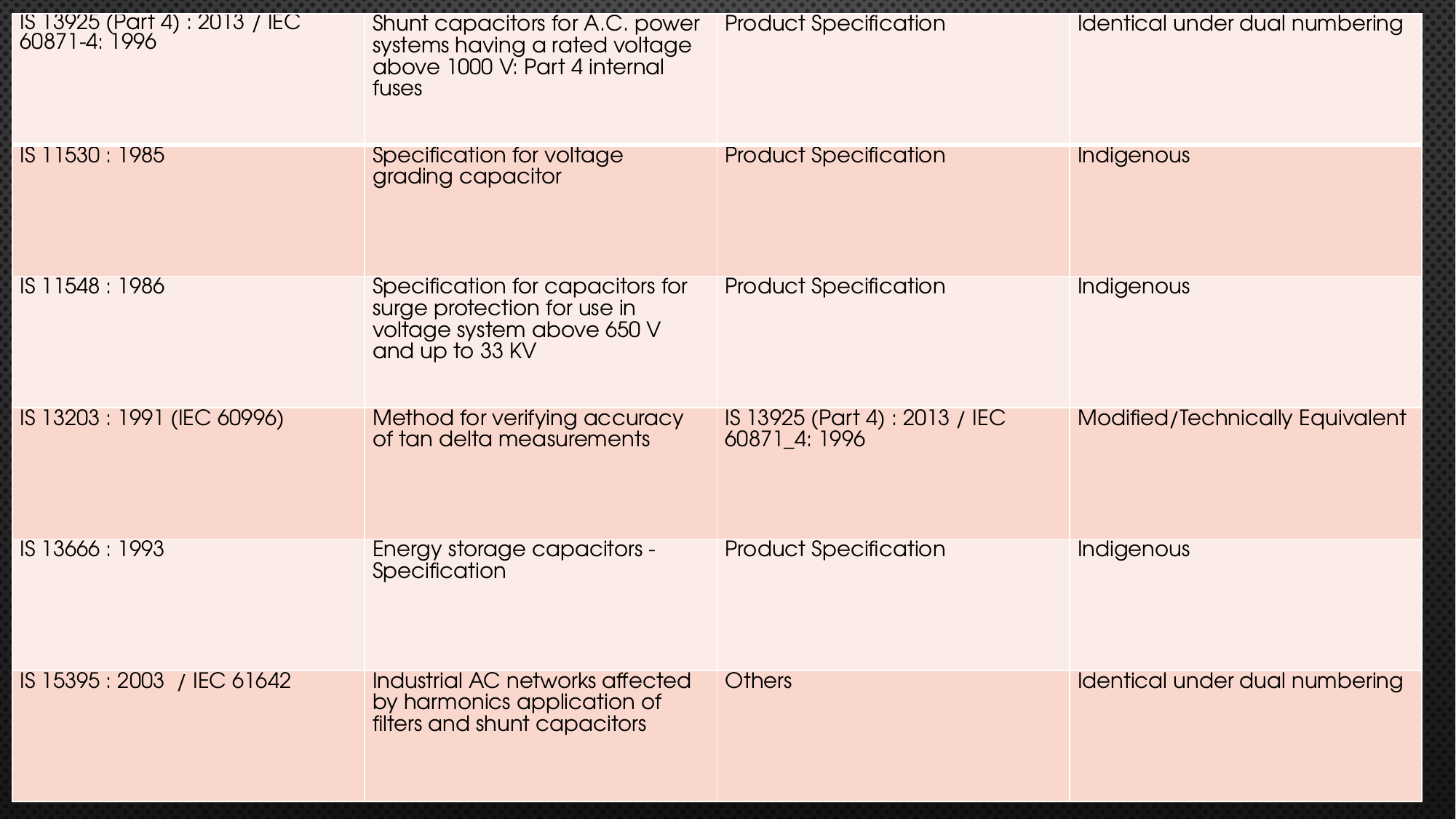

| IS 13925 (Part 4) : 2013 / IEC 60871-4: 1996 | Shunt capacitors for A.C. power systems having a rated voltage above 1000 V: Part 4 internal fuses | Product Specification | Identical under dual numbering |
| --- | --- | --- | --- |
| IS 11530 : 1985 | Specification for voltage grading capacitor | Product Specification | Indigenous |
| IS 11548 : 1986 | Specification for capacitors for surge protection for use in voltage system above 650 V and up to 33 KV | Product Specification | Indigenous |
| IS 13203 : 1991 (IEC 60996) | Method for verifying accuracy of tan delta measurements | IS 13925 (Part 4) : 2013 / IEC 60871\_4: 1996 | Modified/Technically Equivalent |
| IS 13666 : 1993 | Energy storage capacitors - Specification | Product Specification | Indigenous |
| IS 15395 : 2003 / IEC 61642 | Industrial AC networks affected by harmonics application of filters and shunt capacitors | Others | Identical under dual numbering |